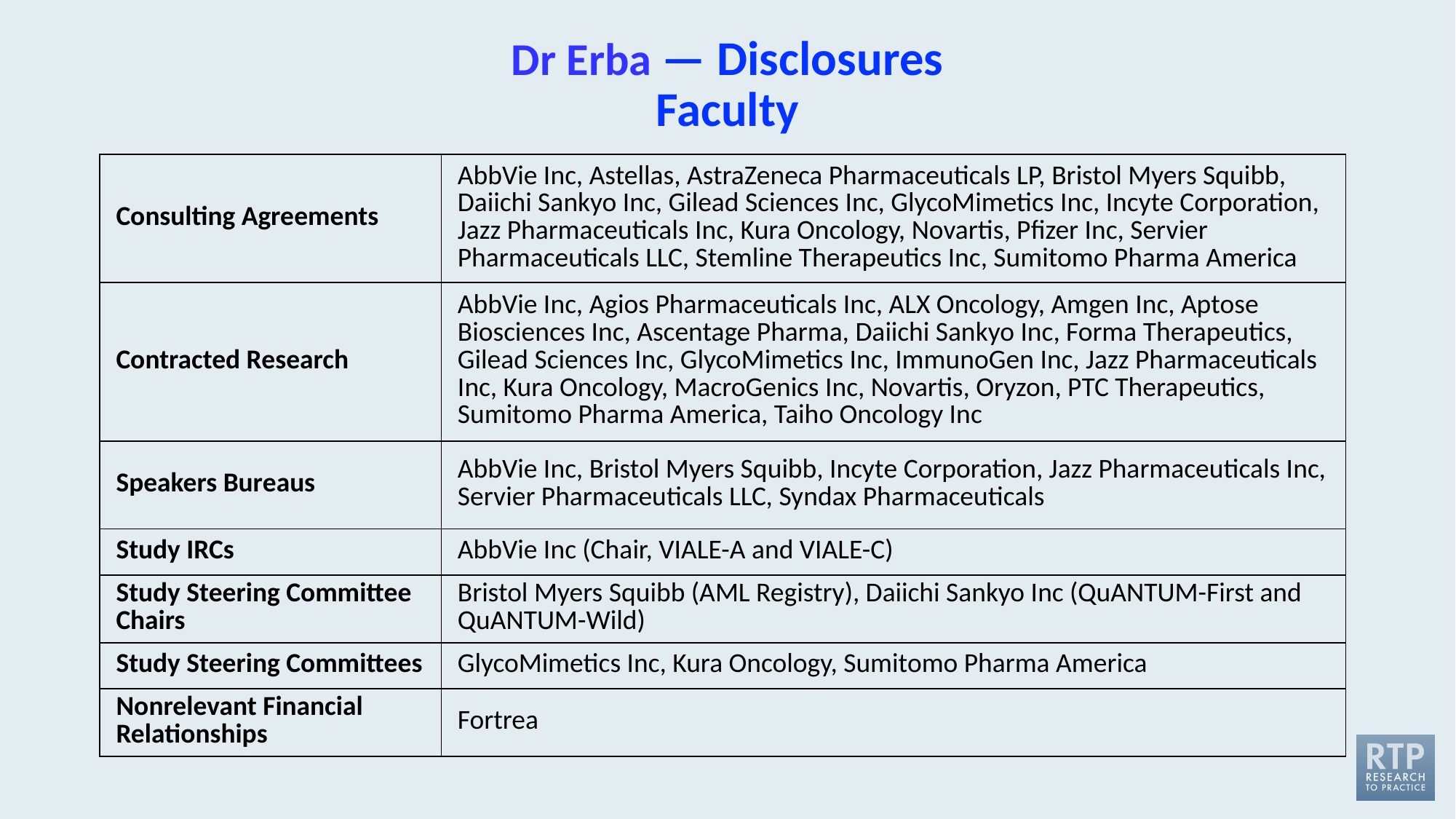

# Dr Erba — Disclosures Faculty
| Consulting Agreements | AbbVie Inc, Astellas, AstraZeneca Pharmaceuticals LP, Bristol Myers Squibb, Daiichi Sankyo Inc, Gilead Sciences Inc, GlycoMimetics Inc, Incyte Corporation, Jazz Pharmaceuticals Inc, Kura Oncology, Novartis, Pfizer Inc, Servier Pharmaceuticals LLC, Stemline Therapeutics Inc, Sumitomo Pharma America |
| --- | --- |
| Contracted Research | AbbVie Inc, Agios Pharmaceuticals Inc, ALX Oncology, Amgen Inc, Aptose Biosciences Inc, Ascentage Pharma, Daiichi Sankyo Inc, Forma Therapeutics, Gilead Sciences Inc, GlycoMimetics Inc, ImmunoGen Inc, Jazz Pharmaceuticals Inc, Kura Oncology, MacroGenics Inc, Novartis, Oryzon, PTC Therapeutics, Sumitomo Pharma America, Taiho Oncology Inc |
| Speakers Bureaus | AbbVie Inc, Bristol Myers Squibb, Incyte Corporation, Jazz Pharmaceuticals Inc, Servier Pharmaceuticals LLC, Syndax Pharmaceuticals |
| Study IRCs | AbbVie Inc (Chair, VIALE-A and VIALE-C) |
| Study Steering Committee Chairs | Bristol Myers Squibb (AML Registry), Daiichi Sankyo Inc (QuANTUM-First and QuANTUM-Wild) |
| Study Steering Committees | GlycoMimetics Inc, Kura Oncology, Sumitomo Pharma America |
| Nonrelevant Financial Relationships | Fortrea |